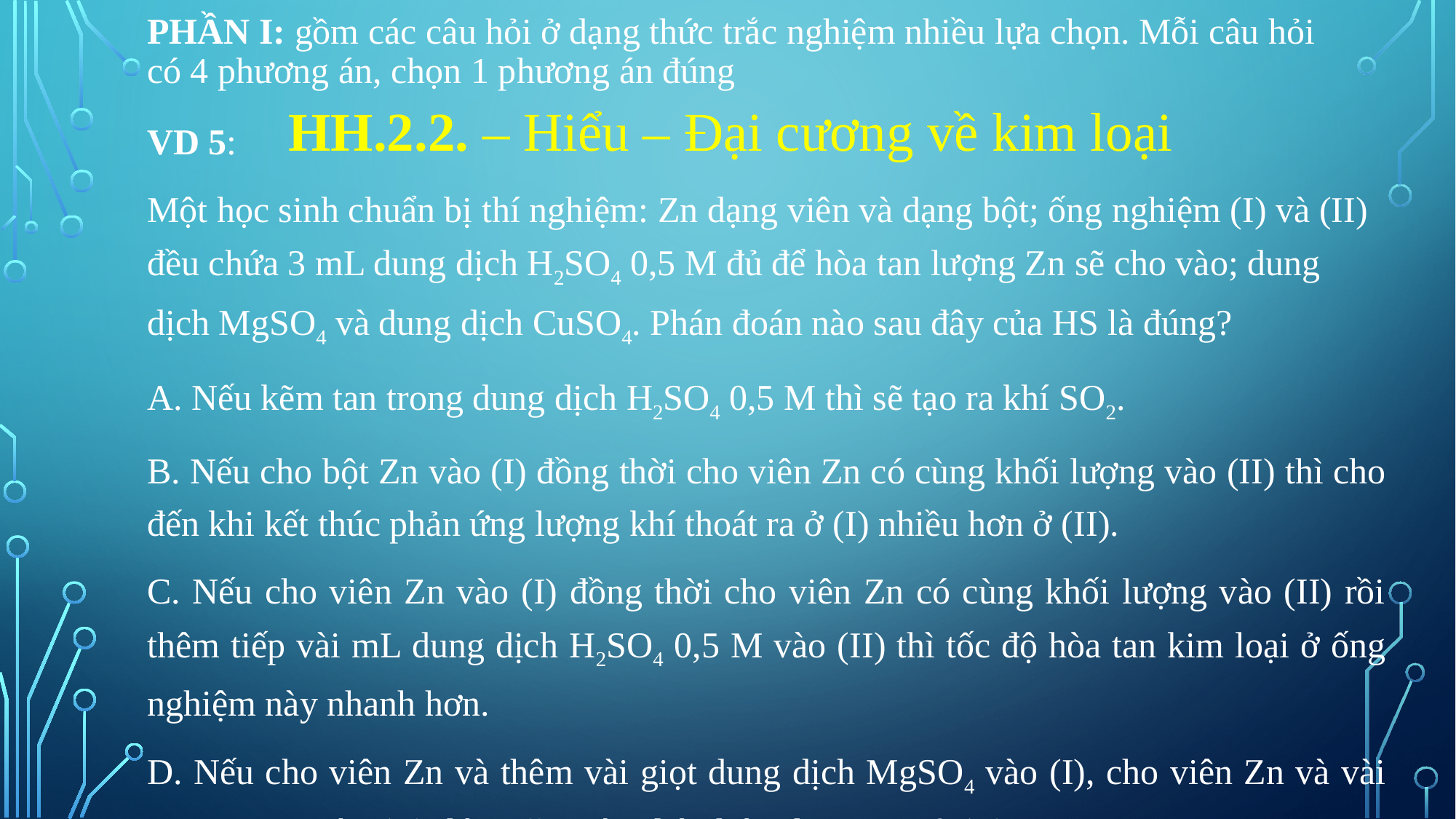

# Phần I: gồm các câu hỏi ở dạng thức trắc nghiệm nhiều lựa chọn. Mỗi câu hỏi có 4 phương án, chọn 1 phương án đúng
HH.2.2. – Hiểu – Đại cương về kim loại
VD 5:
Một học sinh chuẩn bị thí nghiệm: Zn dạng viên và dạng bột; ống nghiệm (I) và (II) đều chứa 3 mL dung dịch H2SO4 0,5 M đủ để hòa tan lượng Zn sẽ cho vào; dung dịch MgSO4 và dung dịch CuSO4. Phán đoán nào sau đây của HS là đúng?
A. Nếu kẽm tan trong dung dịch H2SO4 0,5 M thì sẽ tạo ra khí SO2.
B. Nếu cho bột Zn vào (I) đồng thời cho viên Zn có cùng khối lượng vào (II) thì cho đến khi kết thúc phản ứng lượng khí thoát ra ở (I) nhiều hơn ở (II).
C. Nếu cho viên Zn vào (I) đồng thời cho viên Zn có cùng khối lượng vào (II) rồi thêm tiếp vài mL dung dịch H2SO4 0,5 M vào (II) thì tốc độ hòa tan kim loại ở ống nghiệm này nhanh hơn.
D. Nếu cho viên Zn và thêm vài giọt dung dịch MgSO4 vào (I), cho viên Zn và vài giọt CuSO4 vào (II) thì sự ăn mòn điện hóa chỉ xảy ra ở (II).